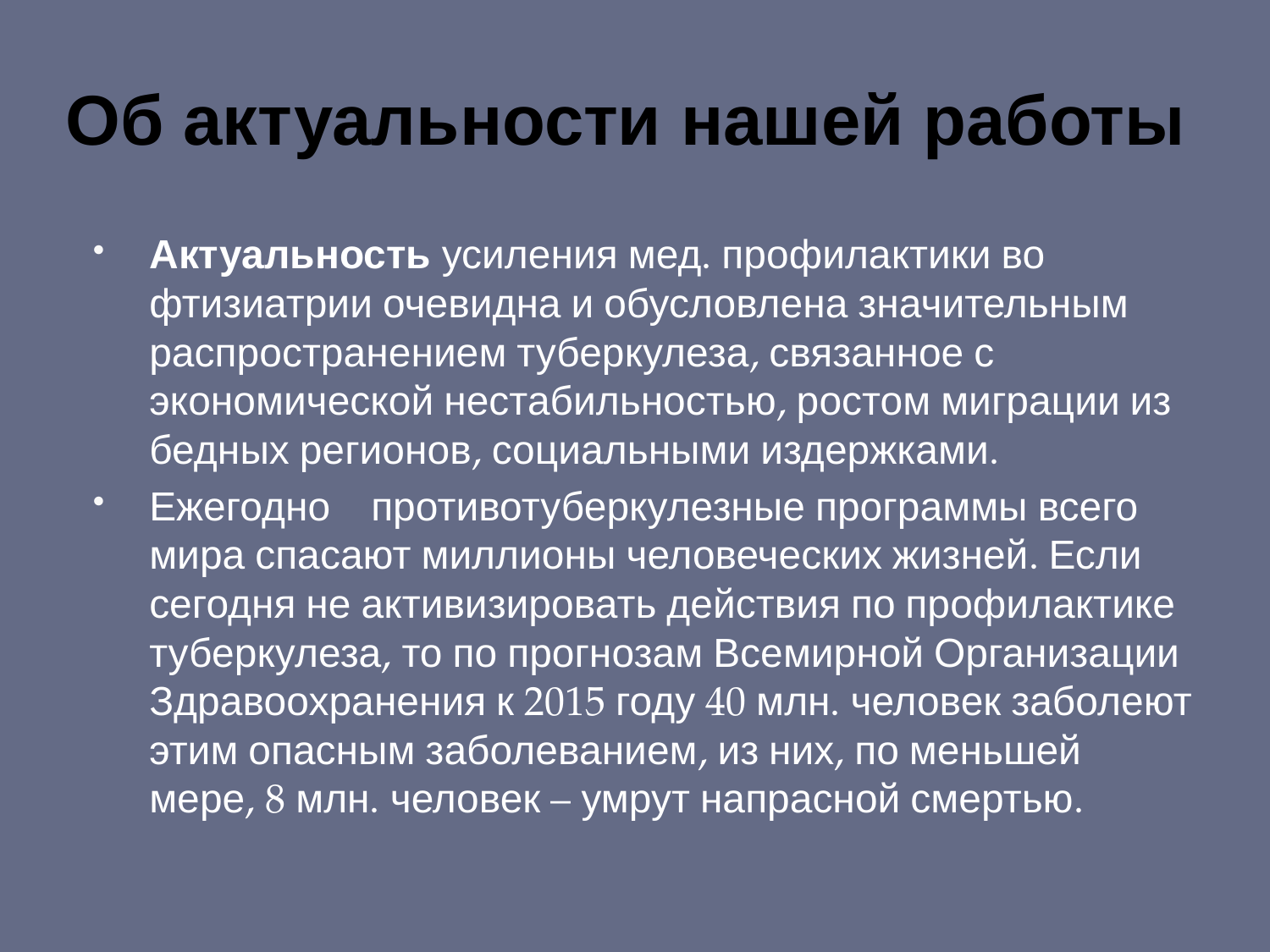

# Об актуальности нашей работы
Актуальность усиления мед. профилактики во фтизиатрии очевидна и обусловлена значительным распространением туберкулеза, связанное с экономической нестабильностью, ростом миграции из бедных регионов, социальными издержками.
Ежегодно    противотуберкулезные программы всего мира спасают миллионы человеческих жизней. Если сегодня не активизировать действия по профилактике туберкулеза, то по прогнозам Всемирной Организации Здравоохранения к 2015 году 40 млн. человек заболеют этим опасным заболеванием, из них, по меньшей мере, 8 млн. человек – умрут напрасной смертью.